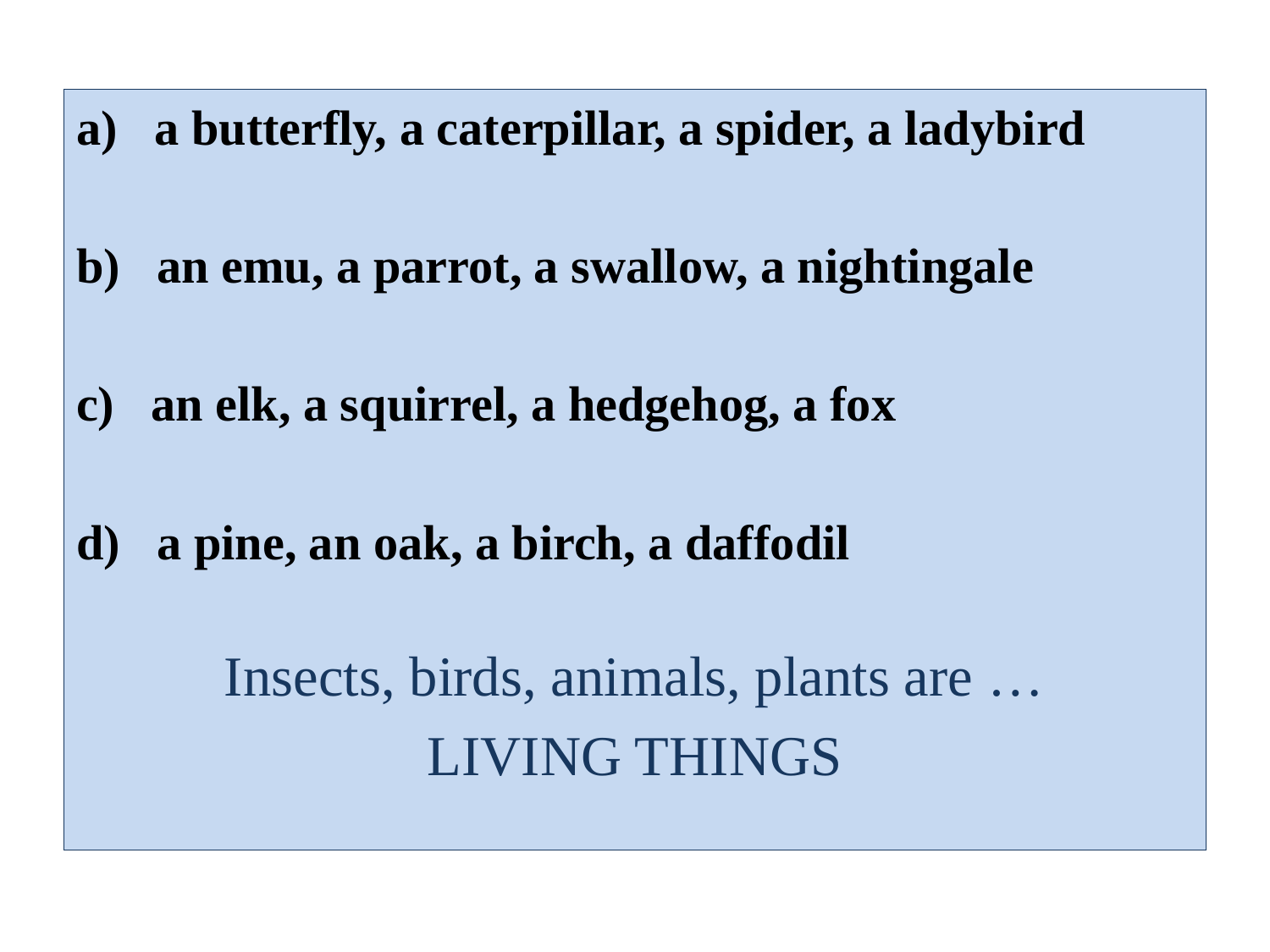

#
a)   a butterfly, a caterpillar, a spider, a ladybird

b)   an emu, a parrot, a swallow, a nightingale

c)   an elk, a squirrel, a hedgehog, a fox

d)   a pine, an oak, a birch, a daffodil

Insects, birds, animals, plants are …
LIVING THINGS